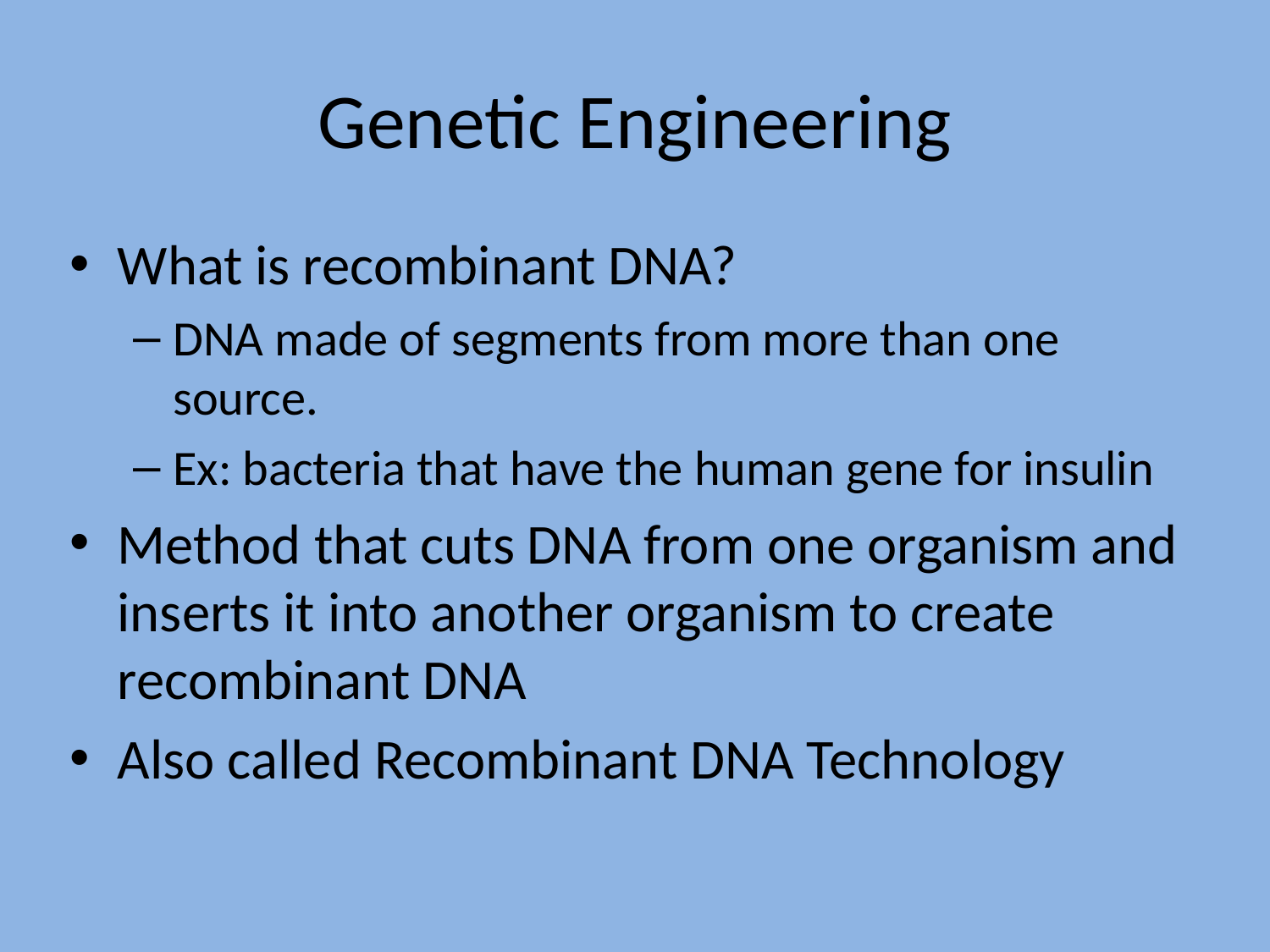

# Genetic Engineering
What is recombinant DNA?
DNA made of segments from more than one source.
Ex: bacteria that have the human gene for insulin
Method that cuts DNA from one organism and inserts it into another organism to create recombinant DNA
Also called Recombinant DNA Technology